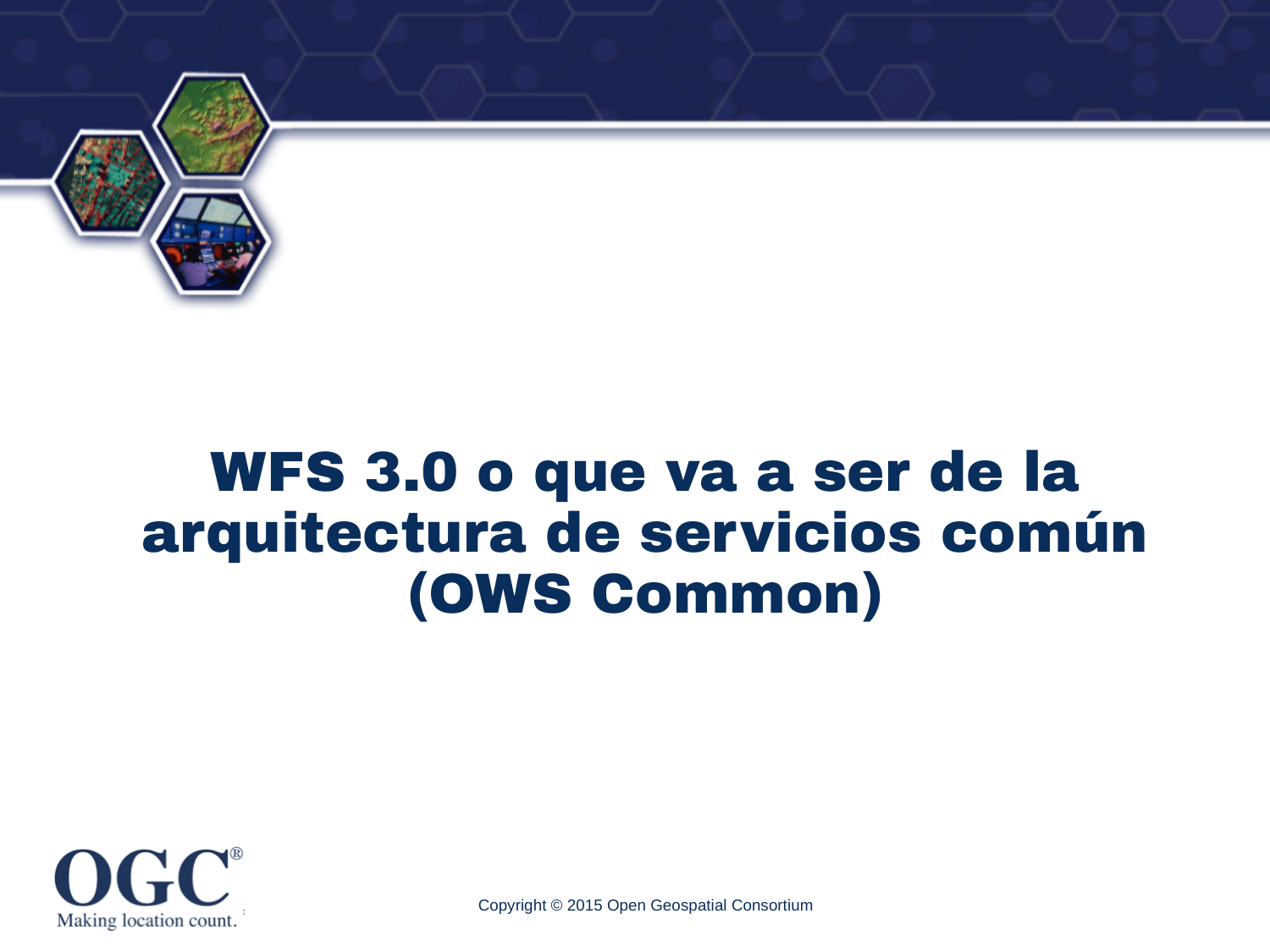

# WFS 3.0 o que va a ser de la arquitectura de servicios común (OWS Common)

Copyright © 2015 Open Geospatial Consortium